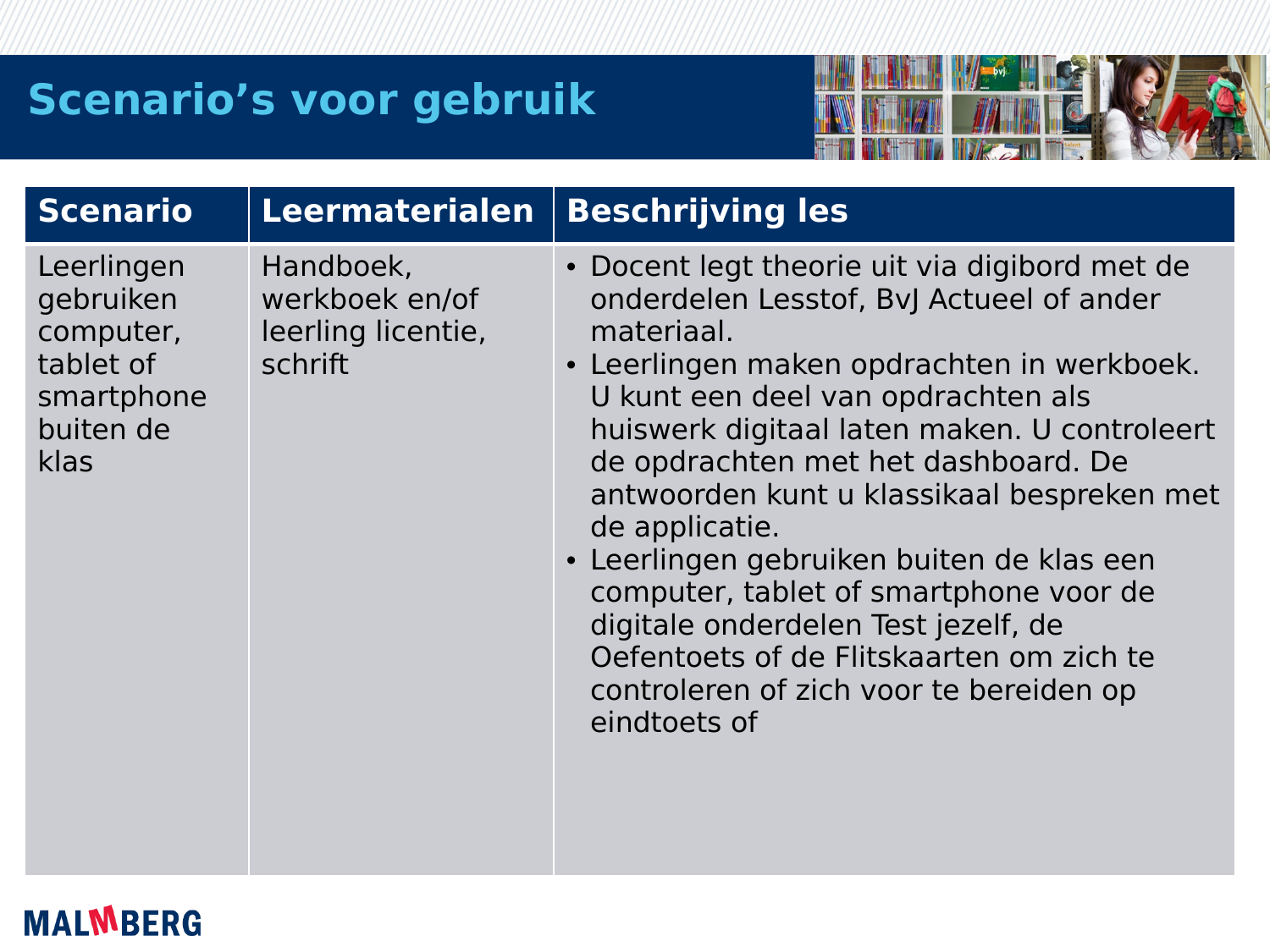

# Scenario’s voor gebruik
| Scenario | Leermaterialen | Beschrijving les |
| --- | --- | --- |
| Leerlingen gebruiken computer, tablet of smartphone buiten de klas | Handboek, werkboek en/of leerling licentie, schrift | Docent legt theorie uit via digibord met de onderdelen Lesstof, BvJ Actueel of ander materiaal. Leerlingen maken opdrachten in werkboek. U kunt een deel van opdrachten als huiswerk digitaal laten maken. U controleert de opdrachten met het dashboard. De antwoorden kunt u klassikaal bespreken met de applicatie. Leerlingen gebruiken buiten de klas een computer, tablet of smartphone voor de digitale onderdelen Test jezelf, de Oefentoets of de Flitskaarten om zich te controleren of zich voor te bereiden op eindtoets of |